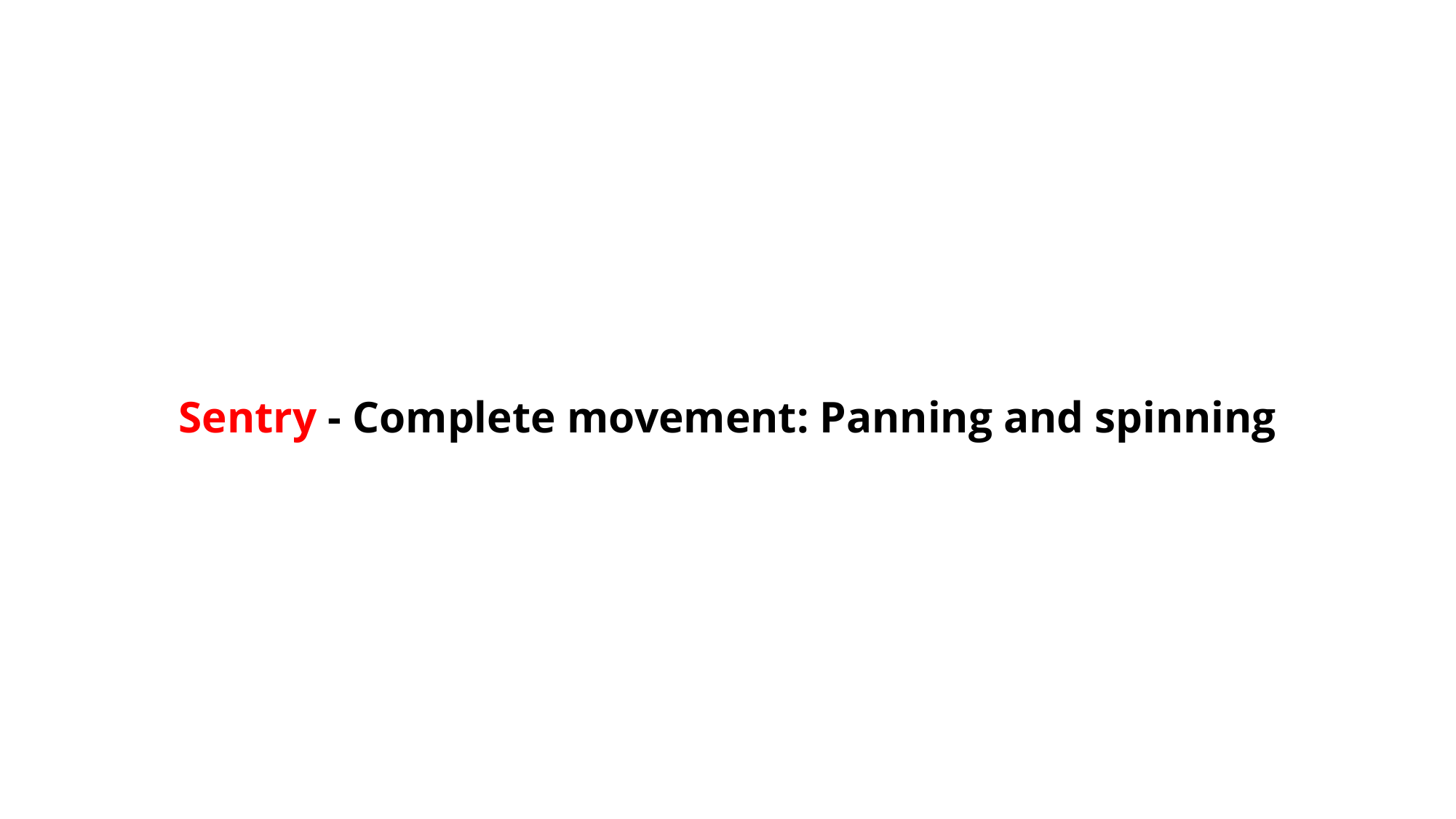

Sentry - Complete movement: Panning and spinning